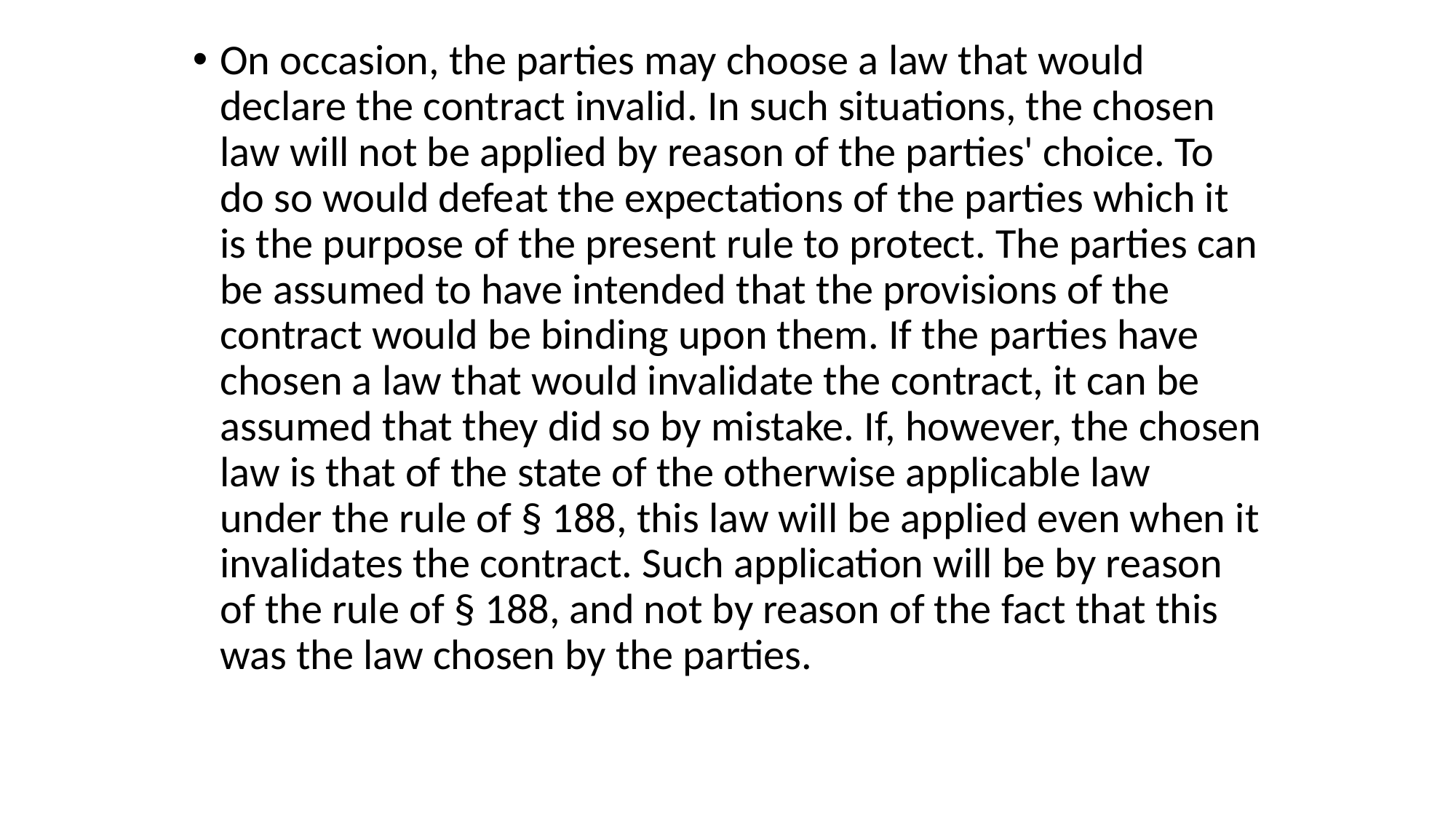

# On occasion, the parties may choose a law that would declare the contract invalid. In such situations, the chosen law will not be applied by reason of the parties' choice. To do so would defeat the expectations of the parties which it is the purpose of the present rule to protect. The parties can be assumed to have intended that the provisions of the contract would be binding upon them. If the parties have chosen a law that would invalidate the contract, it can be assumed that they did so by mistake. If, however, the chosen law is that of the state of the otherwise applicable law under the rule of § 188, this law will be applied even when it invalidates the contract. Such application will be by reason of the rule of § 188, and not by reason of the fact that this was the law chosen by the parties.